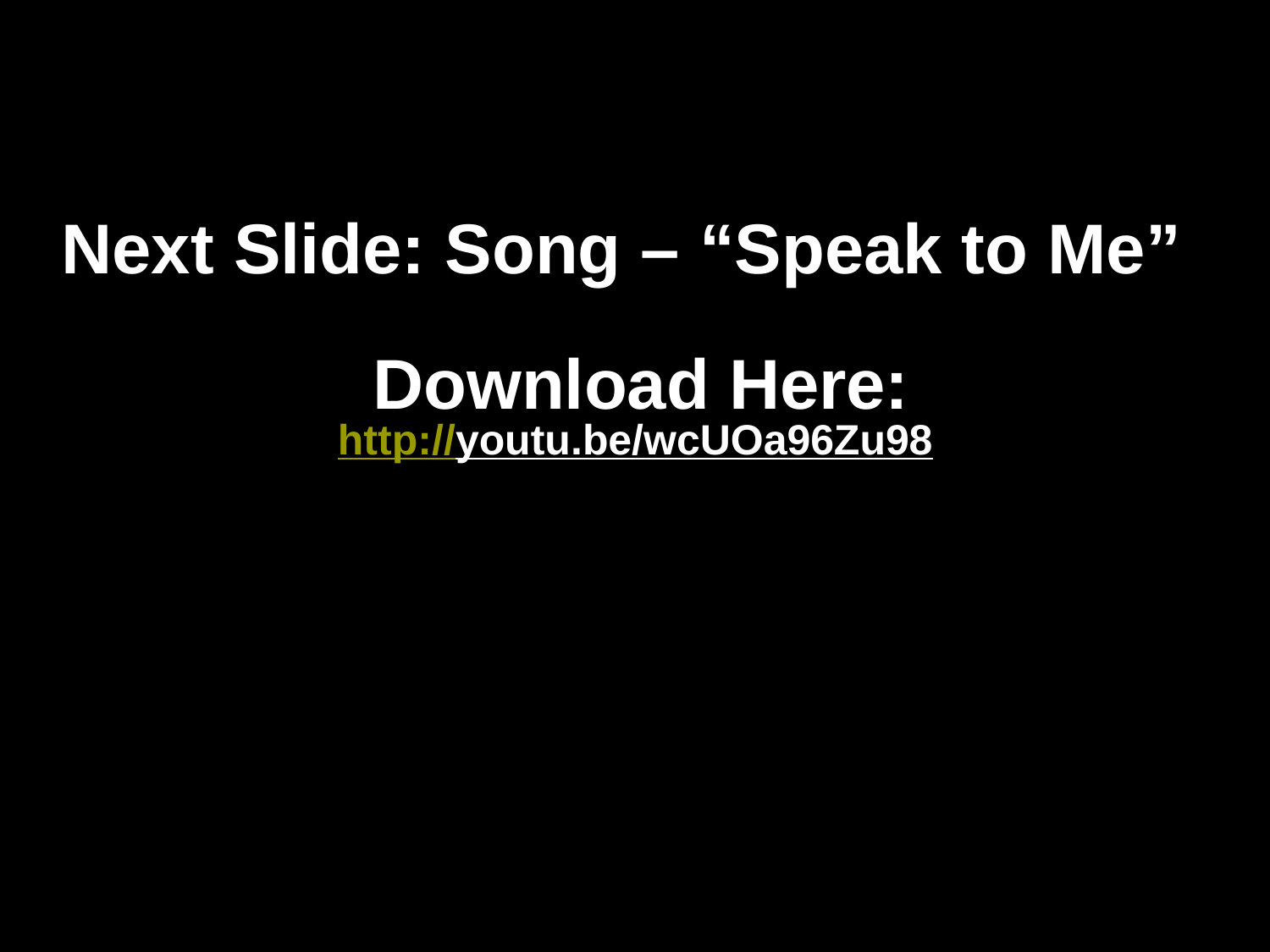

# Next Slide: Song – “Speak to Me” Download Here: http://youtu.be/wcUOa96Zu98